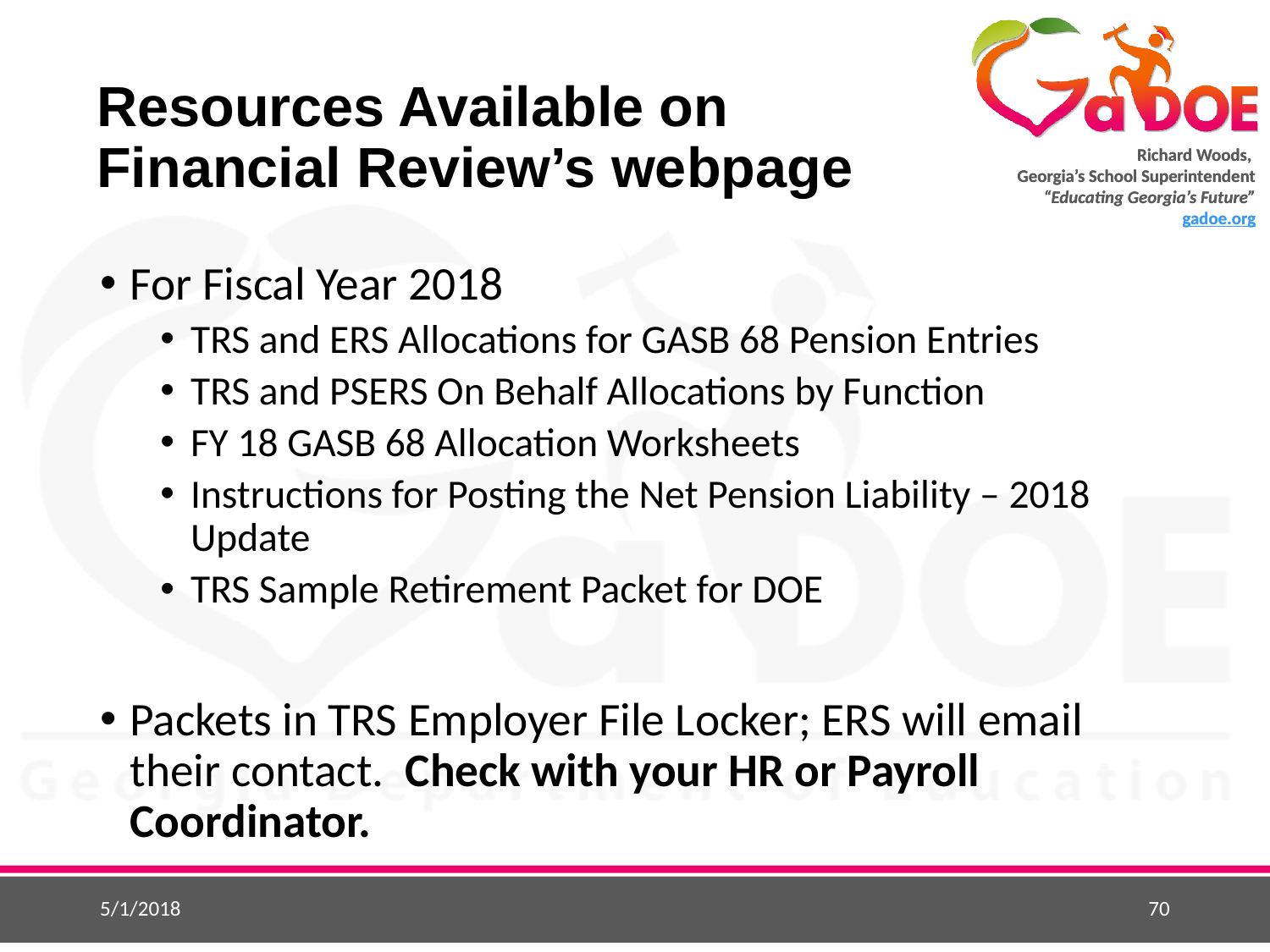

# Resources Available on Financial Review’s webpage
For Fiscal Year 2018
TRS and ERS Allocations for GASB 68 Pension Entries
TRS and PSERS On Behalf Allocations by Function
FY 18 GASB 68 Allocation Worksheets
Instructions for Posting the Net Pension Liability – 2018 Update
TRS Sample Retirement Packet for DOE

Packets in TRS Employer File Locker; ERS will email their contact.  Check with your HR or Payroll Coordinator.

5/1/2018
70